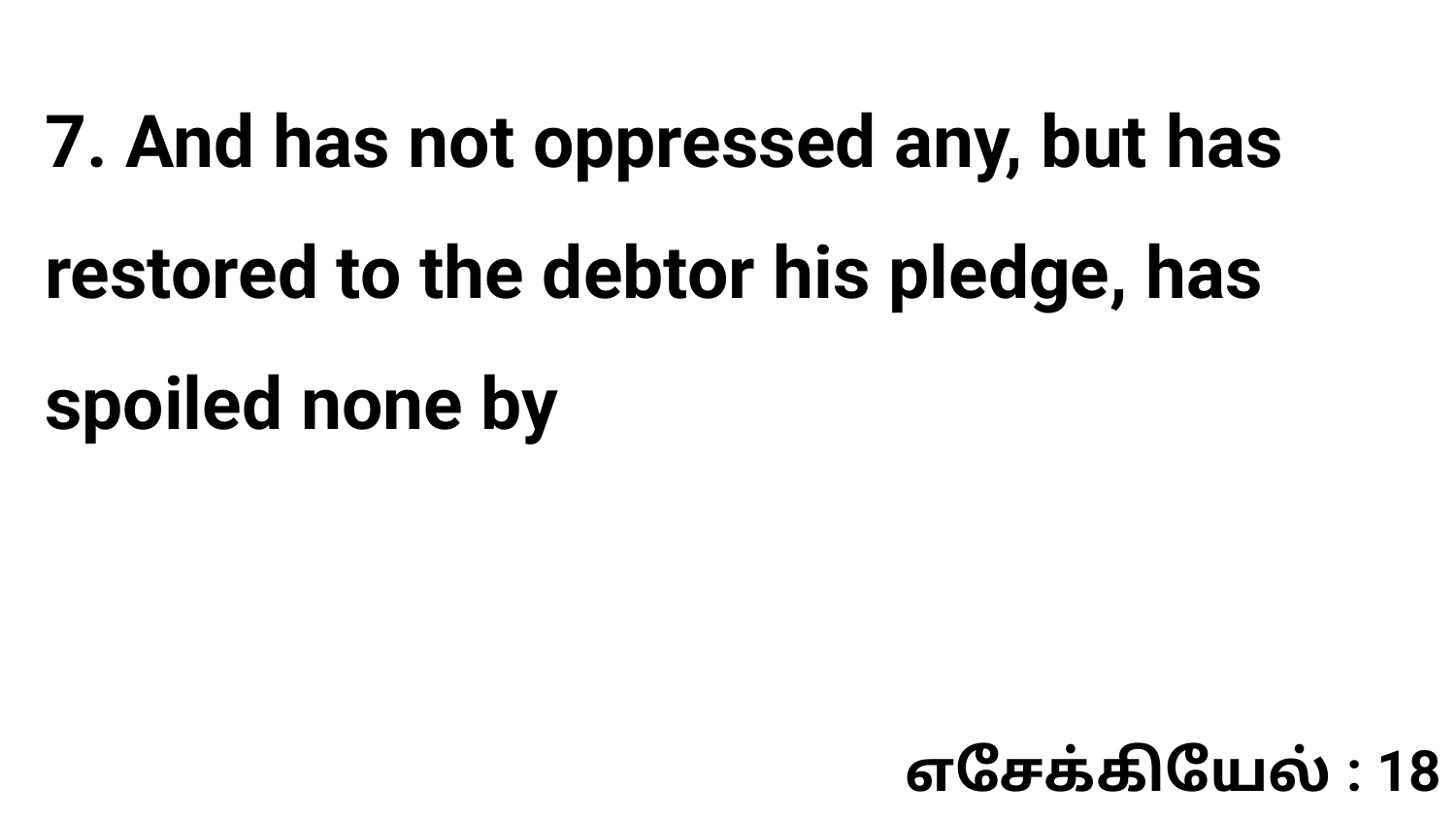

7. And has not oppressed any, but has restored to the debtor his pledge, has spoiled none by
எசேக்கியேல் : 18